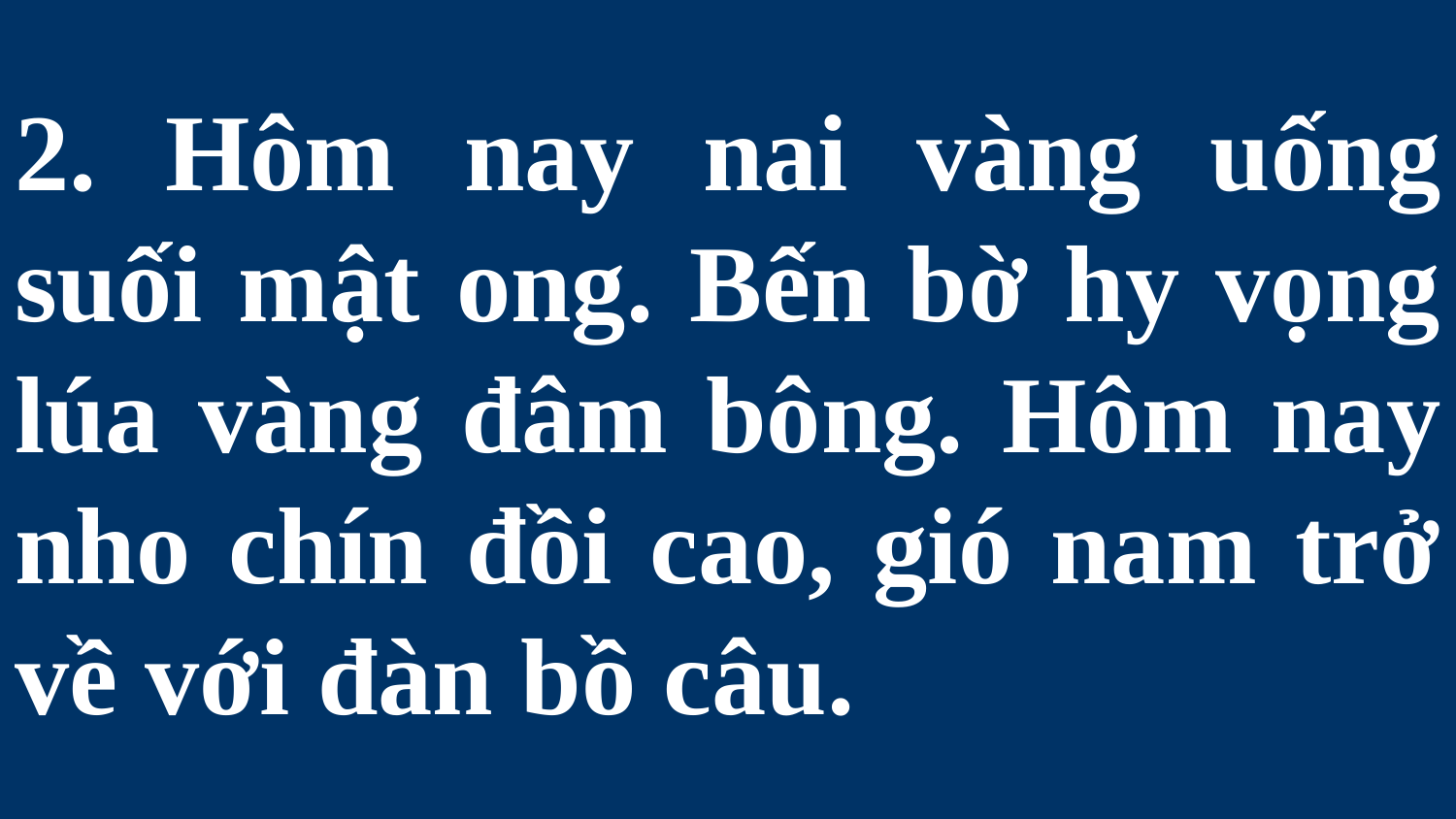

# 2. Hôm nay nai vàng uống suối mật ong. Bến bờ hy vọng lúa vàng đâm bông. Hôm nay nho chín đồi cao, gió nam trở về với đàn bồ câu.